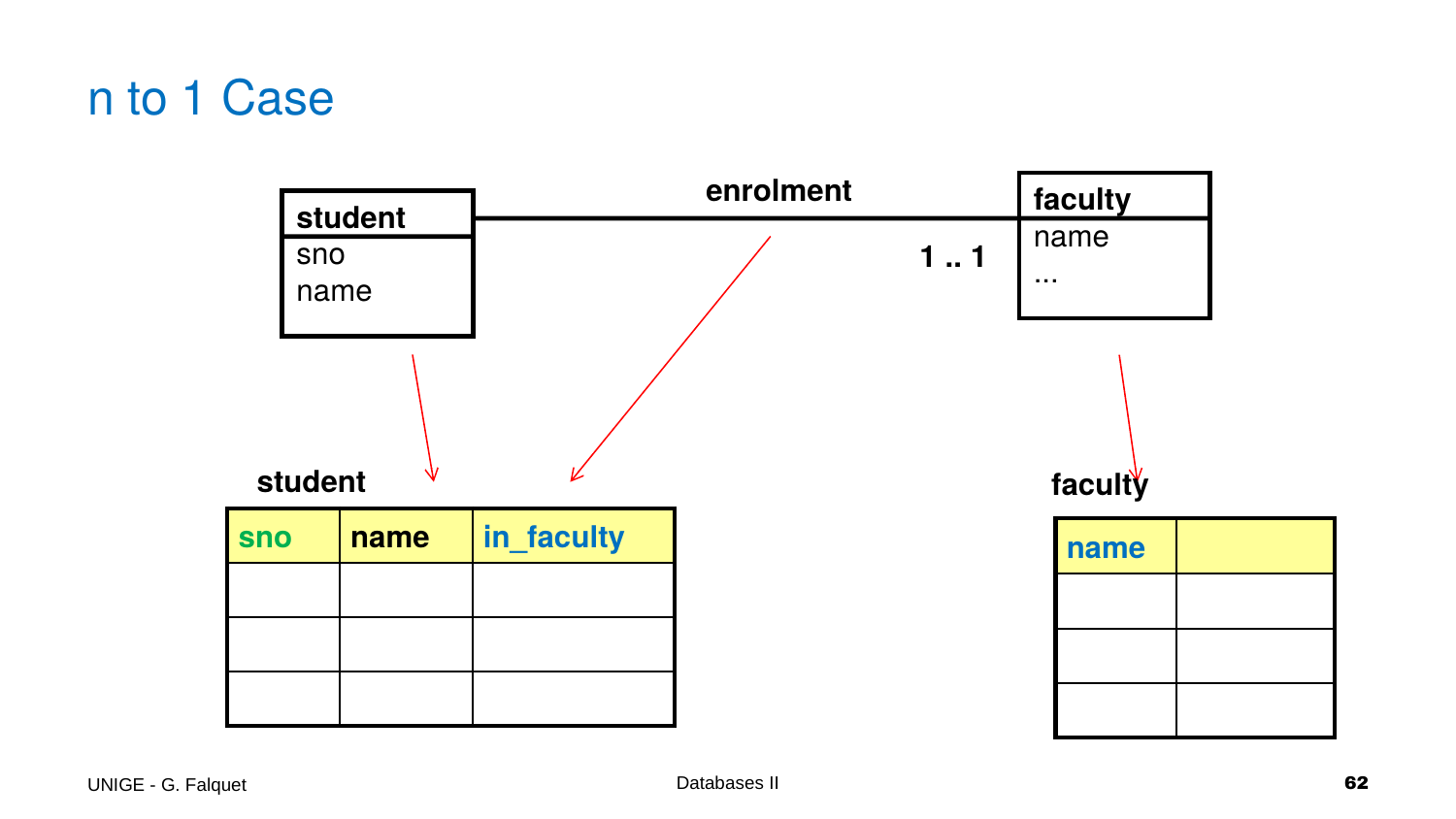

# n to 1 Case
enrolment

faculty
name
...

student
sno
name

1 .. 1

student

faculty

| sno | name | in\_faculty |
| --- | --- | --- |
|  |  |  |
|  |  |  |
|  |  |  |
| name |  |
| --- | --- |
|  |  |
|  |  |
|  |  |
UNIGE - G. Falquet
Databases II
62